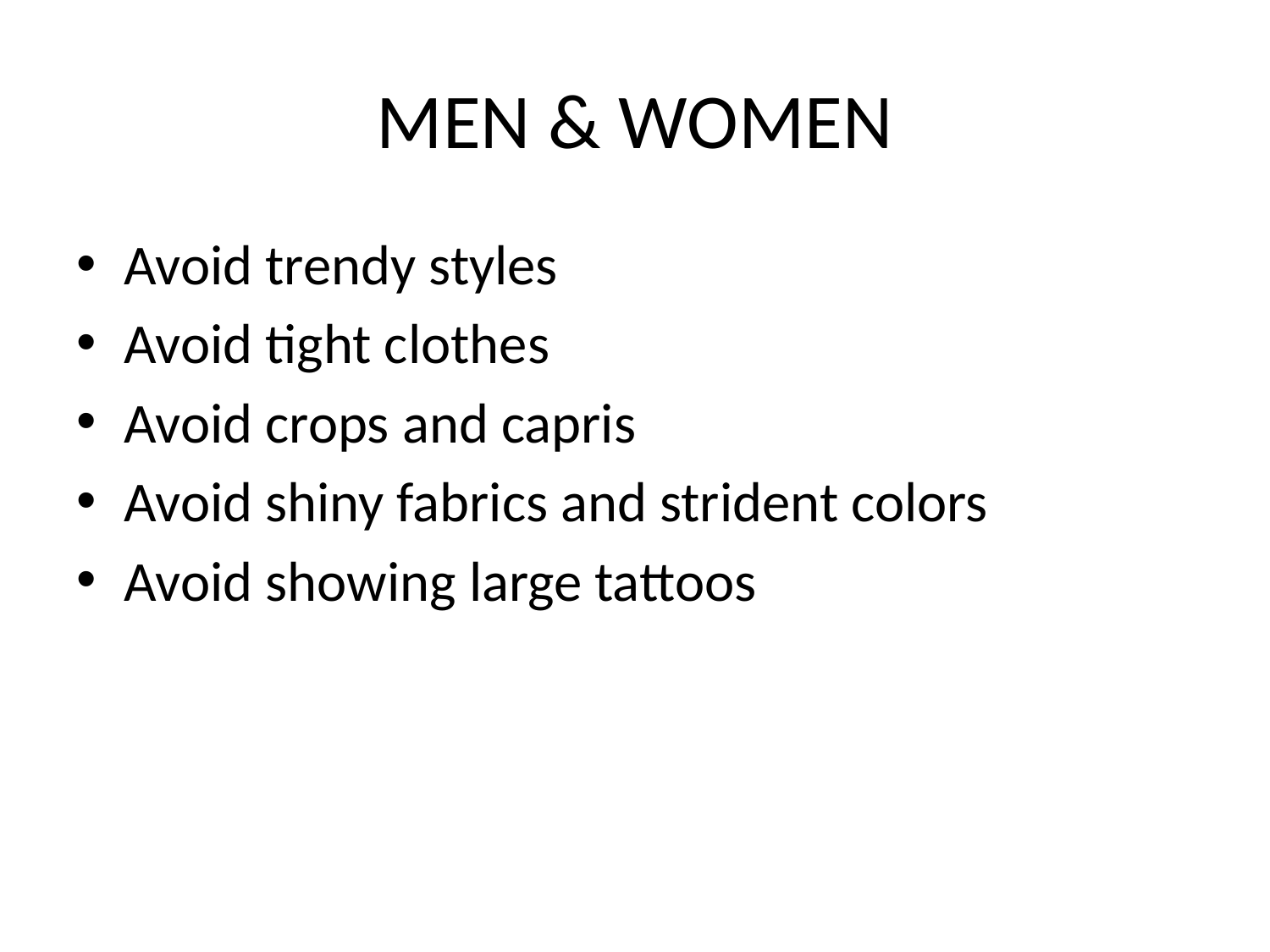

# MEN & WOMEN
Avoid trendy styles
Avoid tight clothes
Avoid crops and capris
Avoid shiny fabrics and strident colors
Avoid showing large tattoos